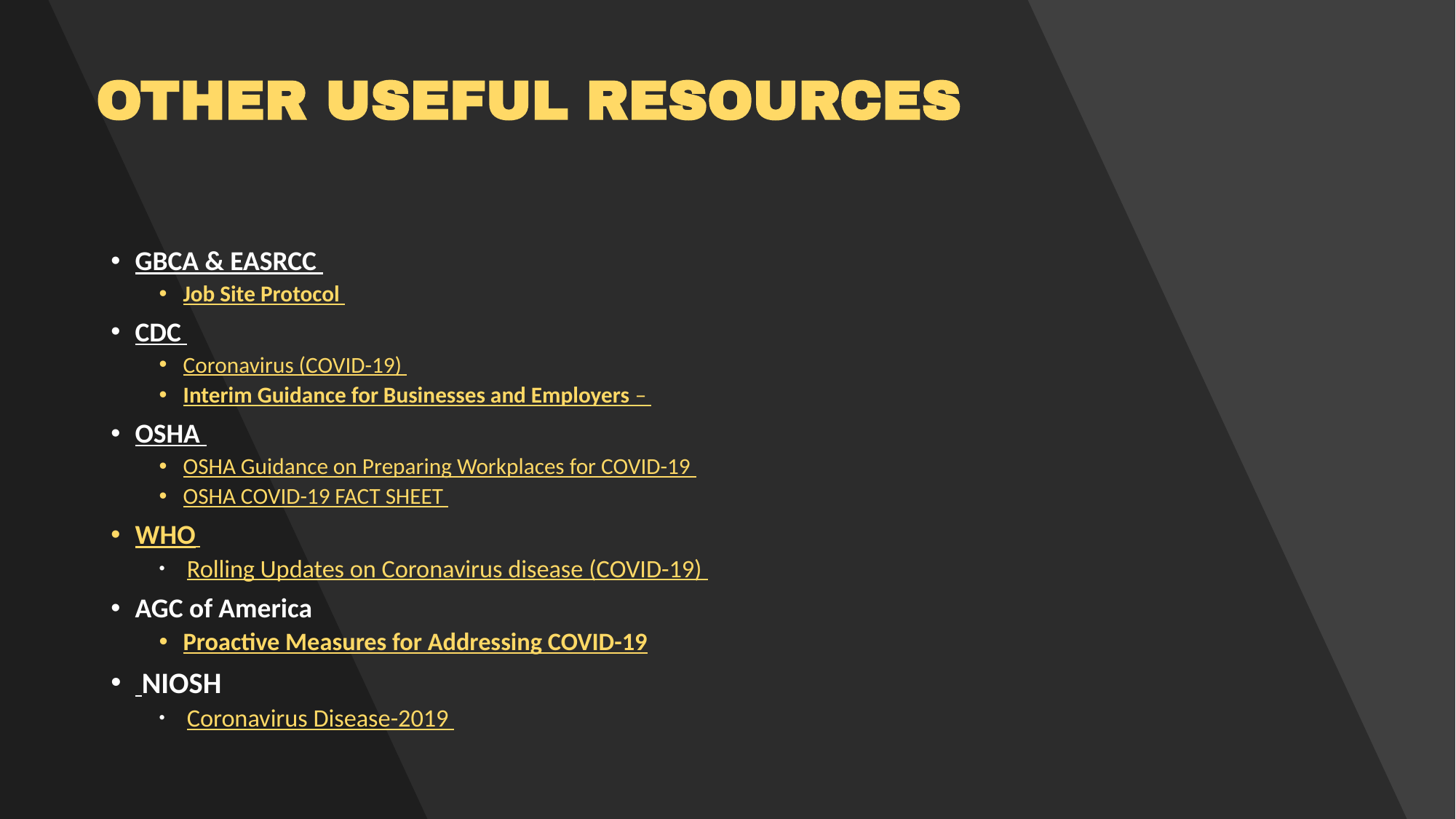

# OTHER USEFUL RESOURCES
GBCA & EASRCC
Job Site Protocol
CDC
Coronavirus (COVID-19)
Interim Guidance for Businesses and Employers –
OSHA
OSHA Guidance on Preparing Workplaces for COVID-19
OSHA COVID-19 FACT SHEET
WHO
 Rolling Updates on Coronavirus disease (COVID-19)
AGC of America
Proactive Measures for Addressing COVID-19
 NIOSH
 Coronavirus Disease-2019